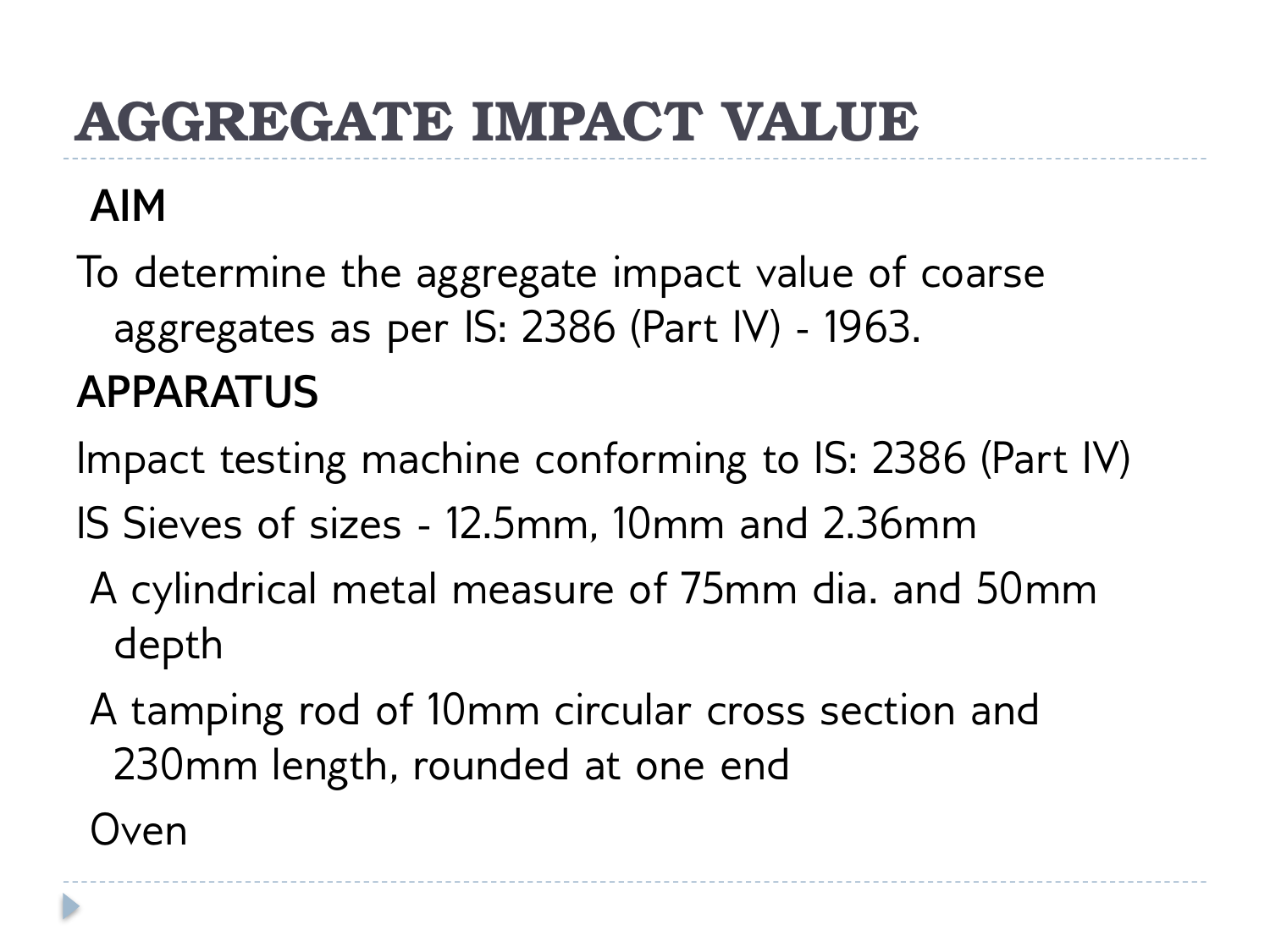

# AGGREGATE IMPACT VALUE
 AIM
To determine the aggregate impact value of coarse aggregates as per IS: 2386 (Part IV) - 1963.
APPARATUS
Impact testing machine conforming to IS: 2386 (Part IV)
IS Sieves of sizes - 12.5mm, 10mm and 2.36mm
 A cylindrical metal measure of 75mm dia. and 50mm depth
 A tamping rod of 10mm circular cross section and 230mm length, rounded at one end
 Oven